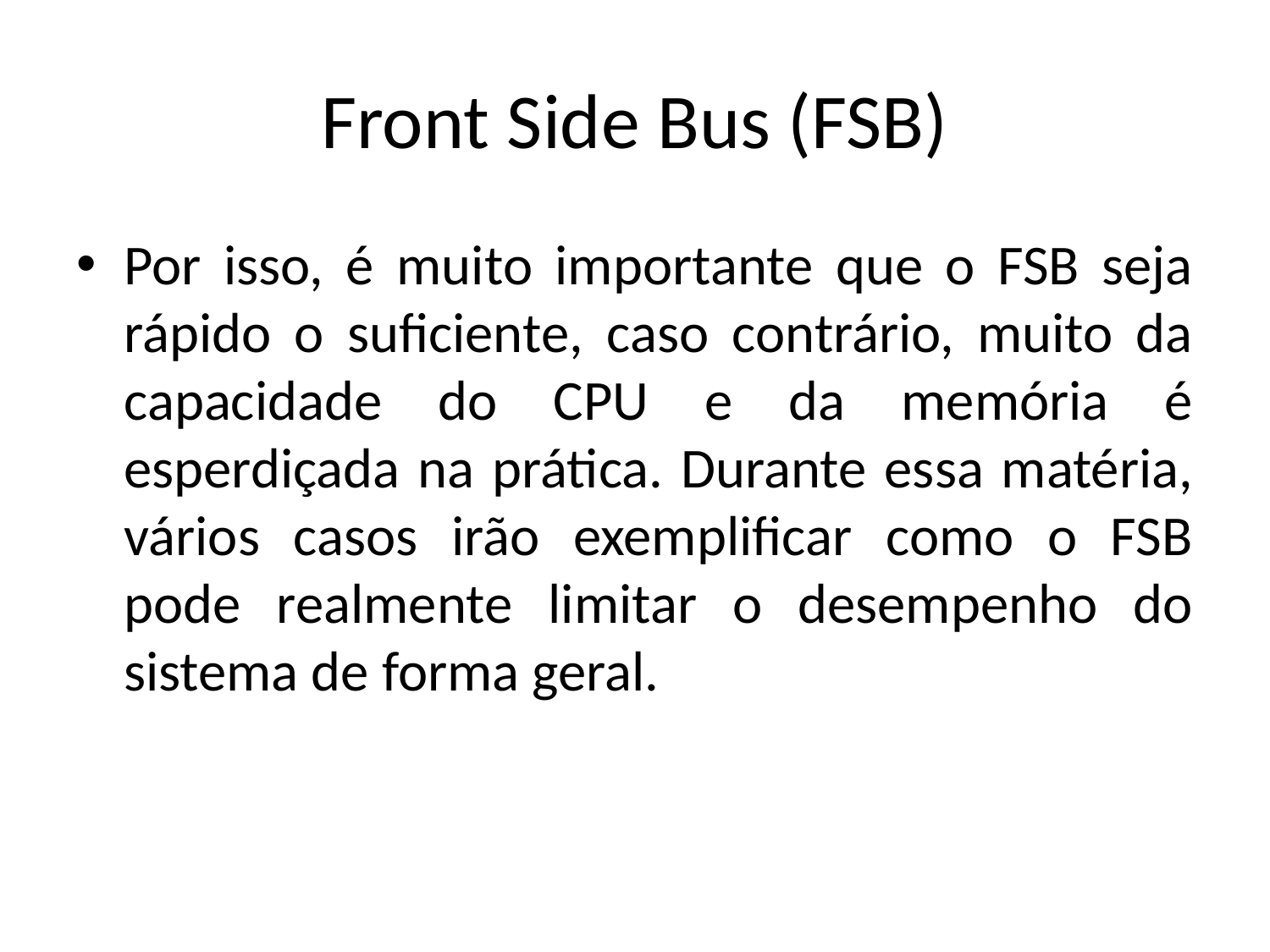

# Front Side Bus (FSB)
Por isso, é muito importante que o FSB seja rápido o suficiente, caso contrário, muito da capacidade do CPU e da memória é esperdiçada na prática. Durante essa matéria, vários casos irão exemplificar como o FSB pode realmente limitar o desempenho do sistema de forma geral.

09/06/2014
IFRN - Instituto Federal de Educação, Ciência e Tecnologia do Rio Grande do Norte
26